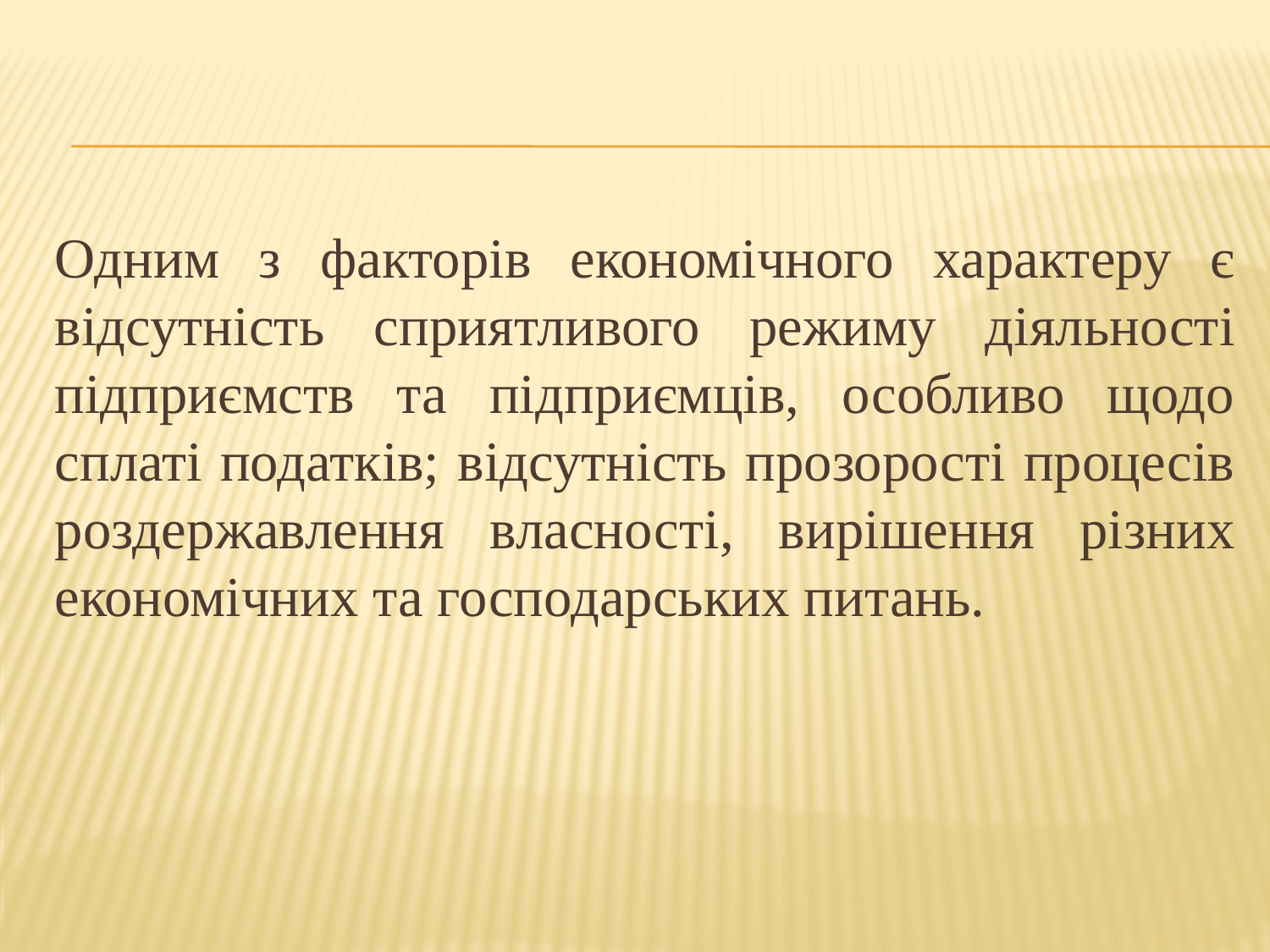

#
Одним з факторів економічного характеру є відсутність сприятливого режиму діяльності підприємств та підприємців, особливо щодо сплаті податків; відсутність прозорості процесів роздержавлення власності, вирішення різних економічних та господарських питань.